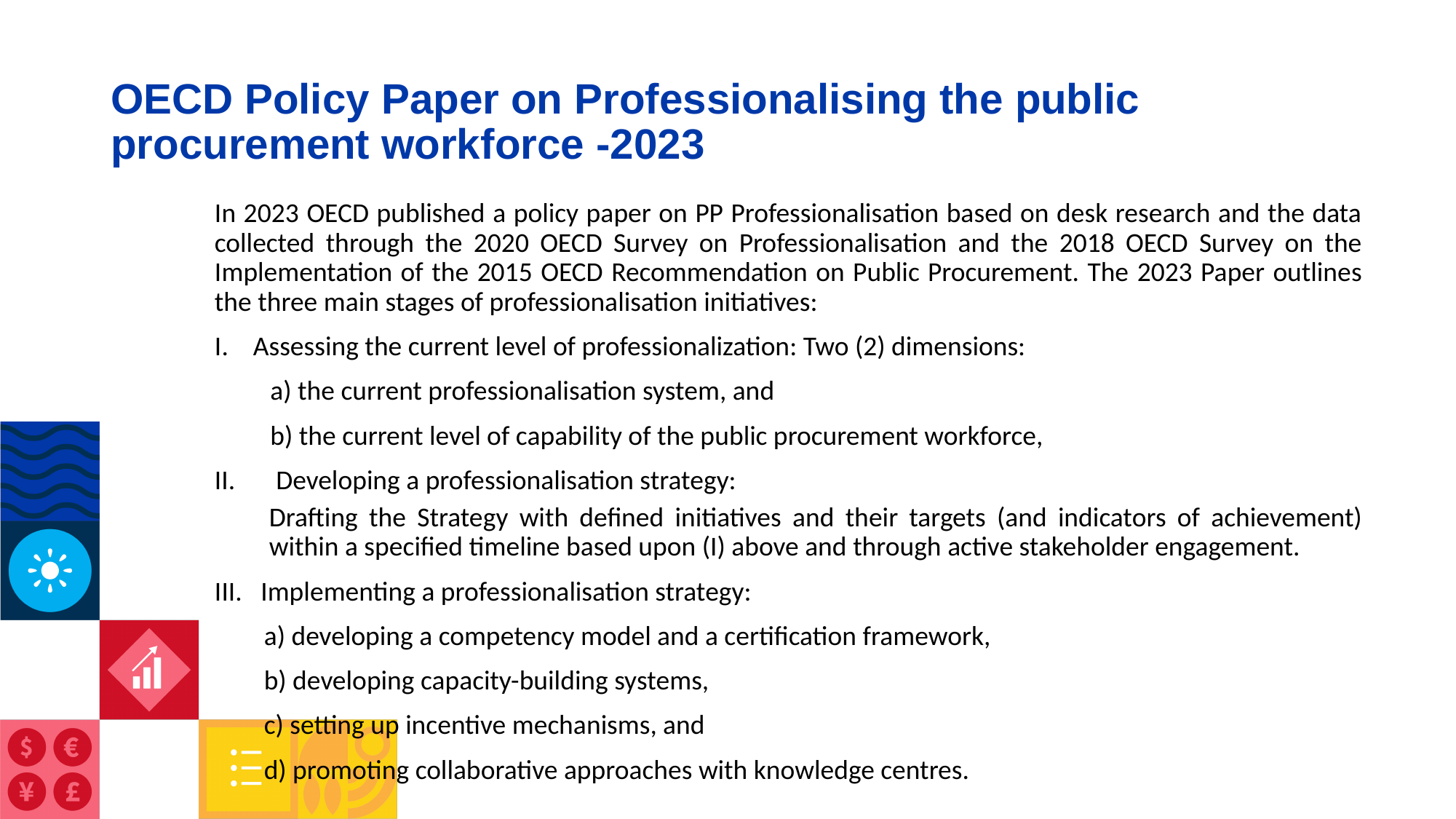

# OECD Policy Paper on Professionalising the public procurement workforce -2023
In 2023 OECD published a policy paper on PP Professionalisation based on desk research and the data collected through the 2020 OECD Survey on Professionalisation and the 2018 OECD Survey on the Implementation of the 2015 OECD Recommendation on Public Procurement. The 2023 Paper outlines the three main stages of professionalisation initiatives:
I.    Assessing the current level of professionalization: Two (2) dimensions:
         a) the current professionalisation system, and
         b) the current level of capability of the public procurement workforce,
Developing a professionalisation strategy:
Drafting the Strategy with defined initiatives and their targets (and indicators of achievement) within a specified timeline based upon (I) above and through active stakeholder engagement.
III.   Implementing a professionalisation strategy:
        a) developing a competency model and a certification framework,
        b) developing capacity-building systems,
        c) setting up incentive mechanisms, and
        d) promoting collaborative approaches with knowledge centres.